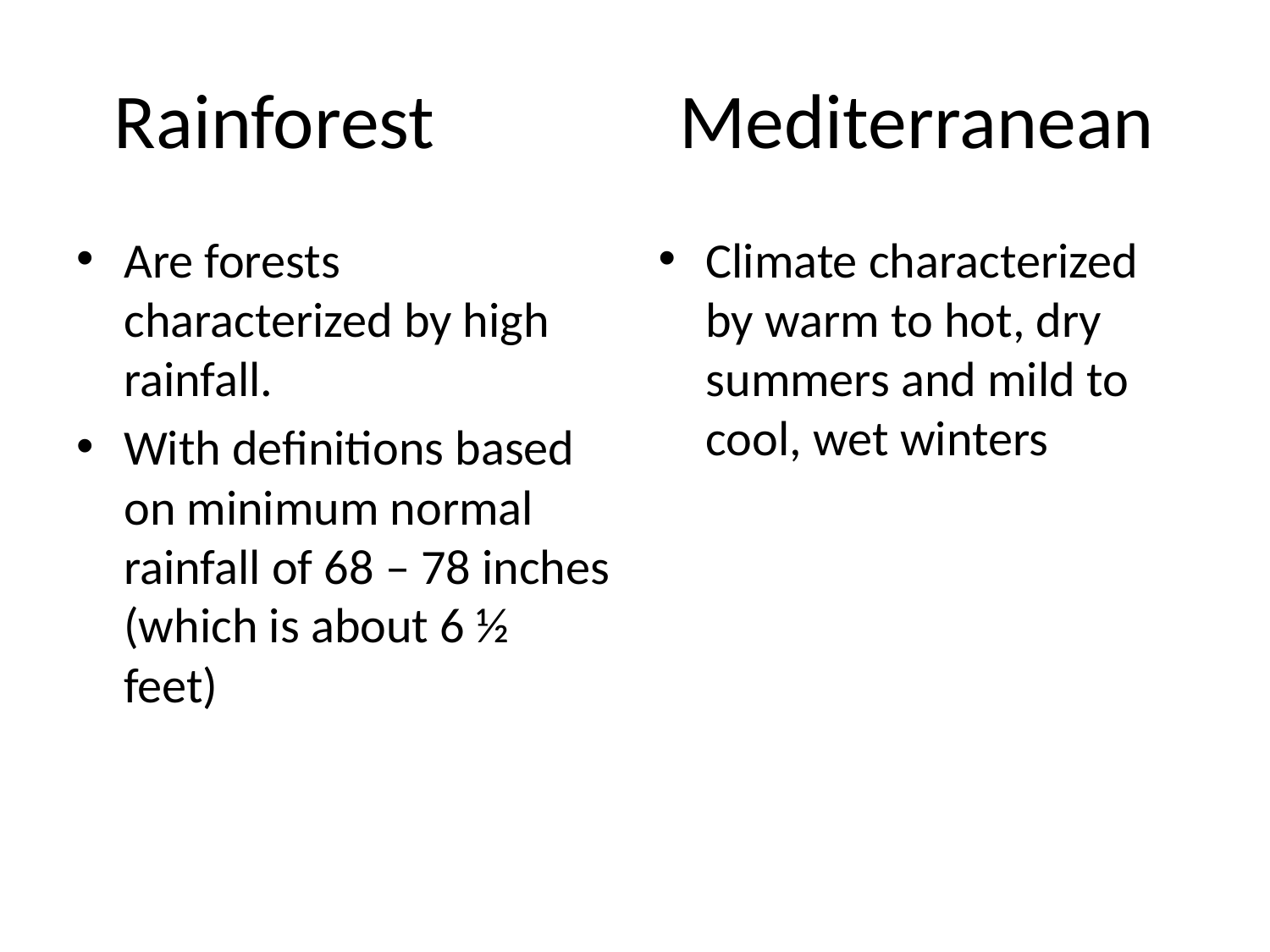

# Rainforest              Mediterranean
Are forests characterized by high rainfall.
With definitions based on minimum normal rainfall of 68 – 78 inches (which is about 6 ½ feet)
Climate characterized by warm to hot, dry summers and mild to cool, wet winters